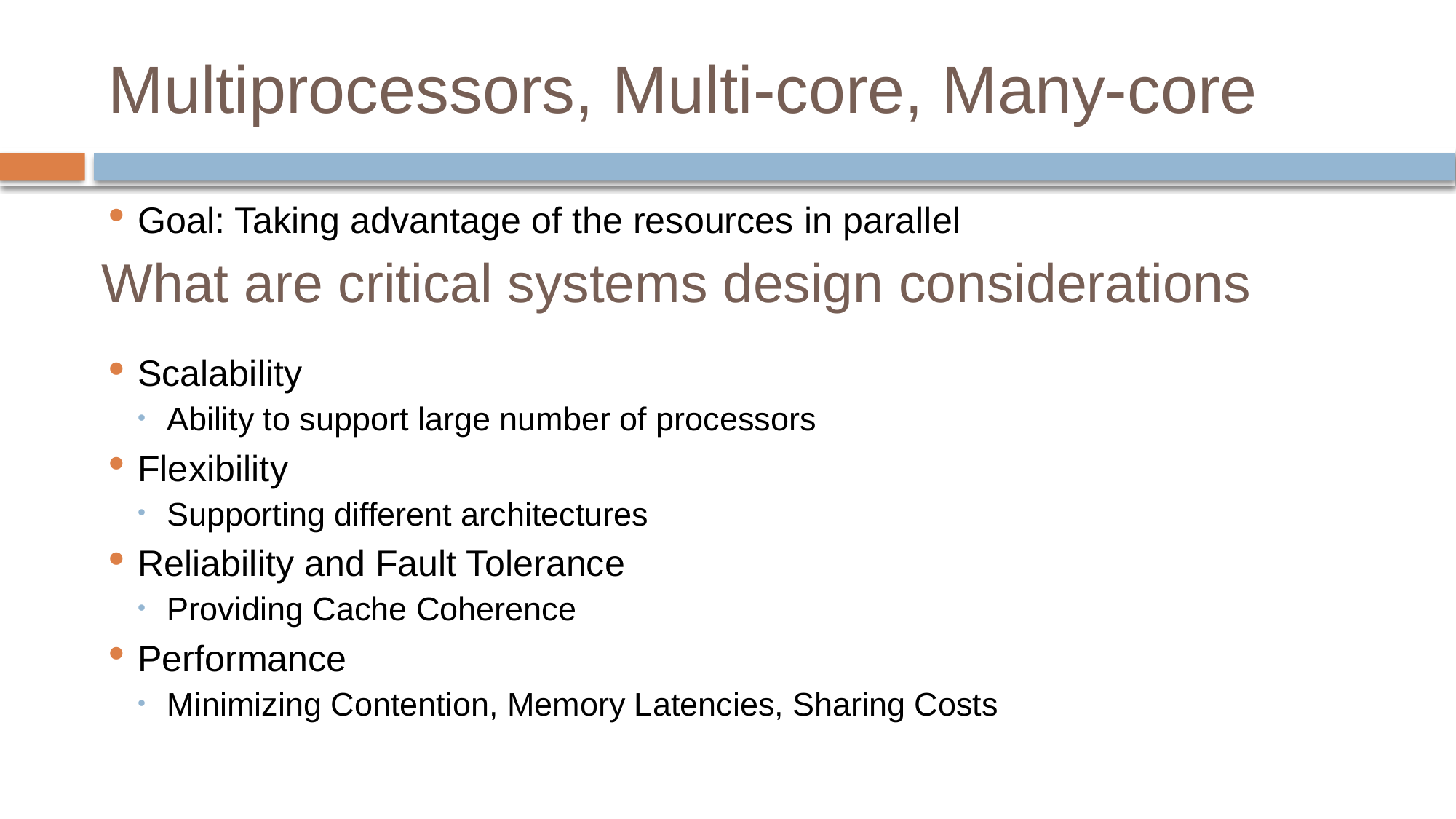

# Multiprocessors, Multi-core, Many-core
What are critical systems design considerations
Goal: Taking advantage of the resources in parallel

Scalability
Ability to support large number of processors
Flexibility
Supporting different architectures
Reliability and Fault Tolerance
Providing Cache Coherence
Performance
Minimizing Contention, Memory Latencies, Sharing Costs